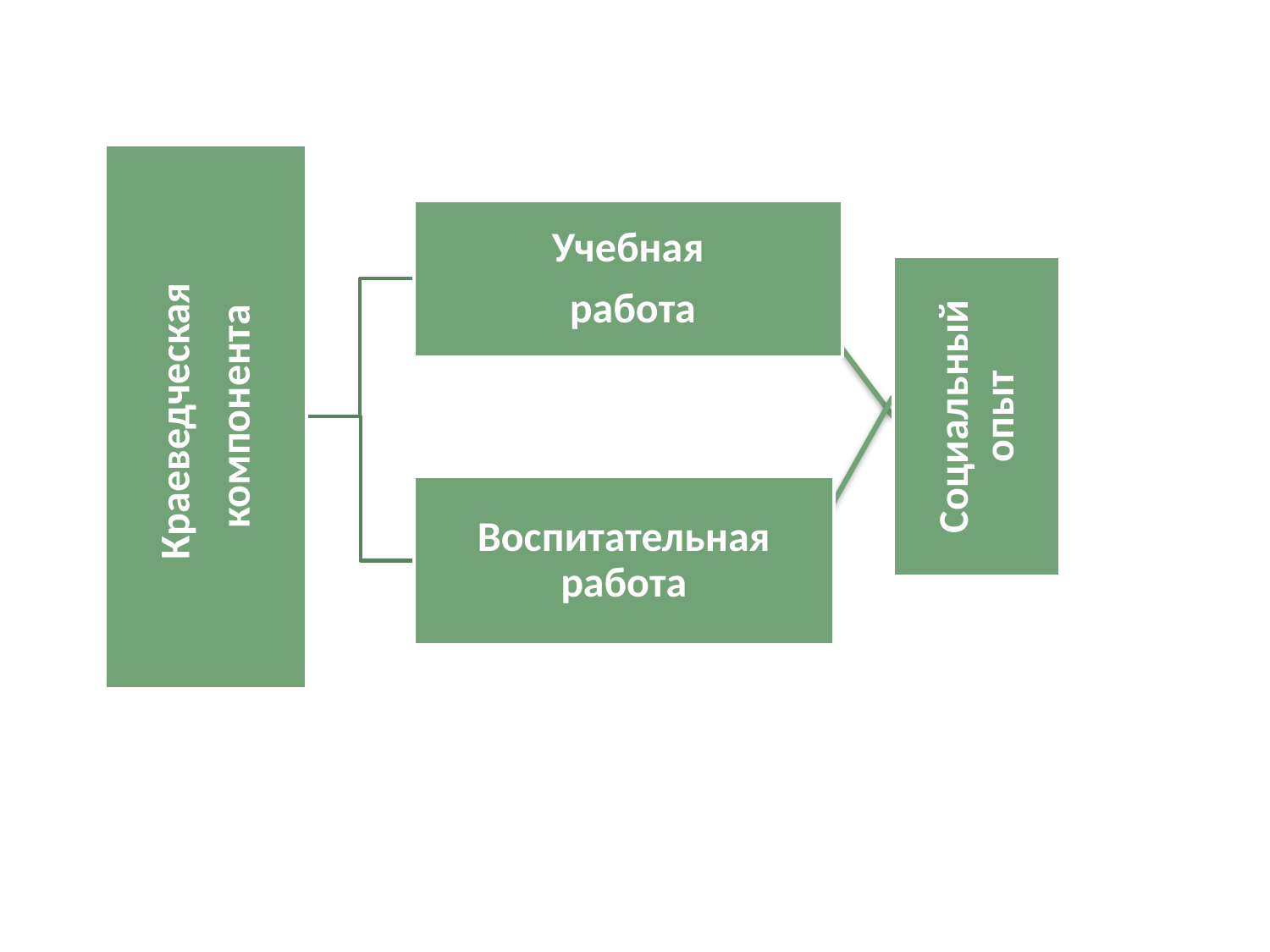

Краеведческая
компонента
Учебная
 работа
Воспитательная работа
Социальный опыт